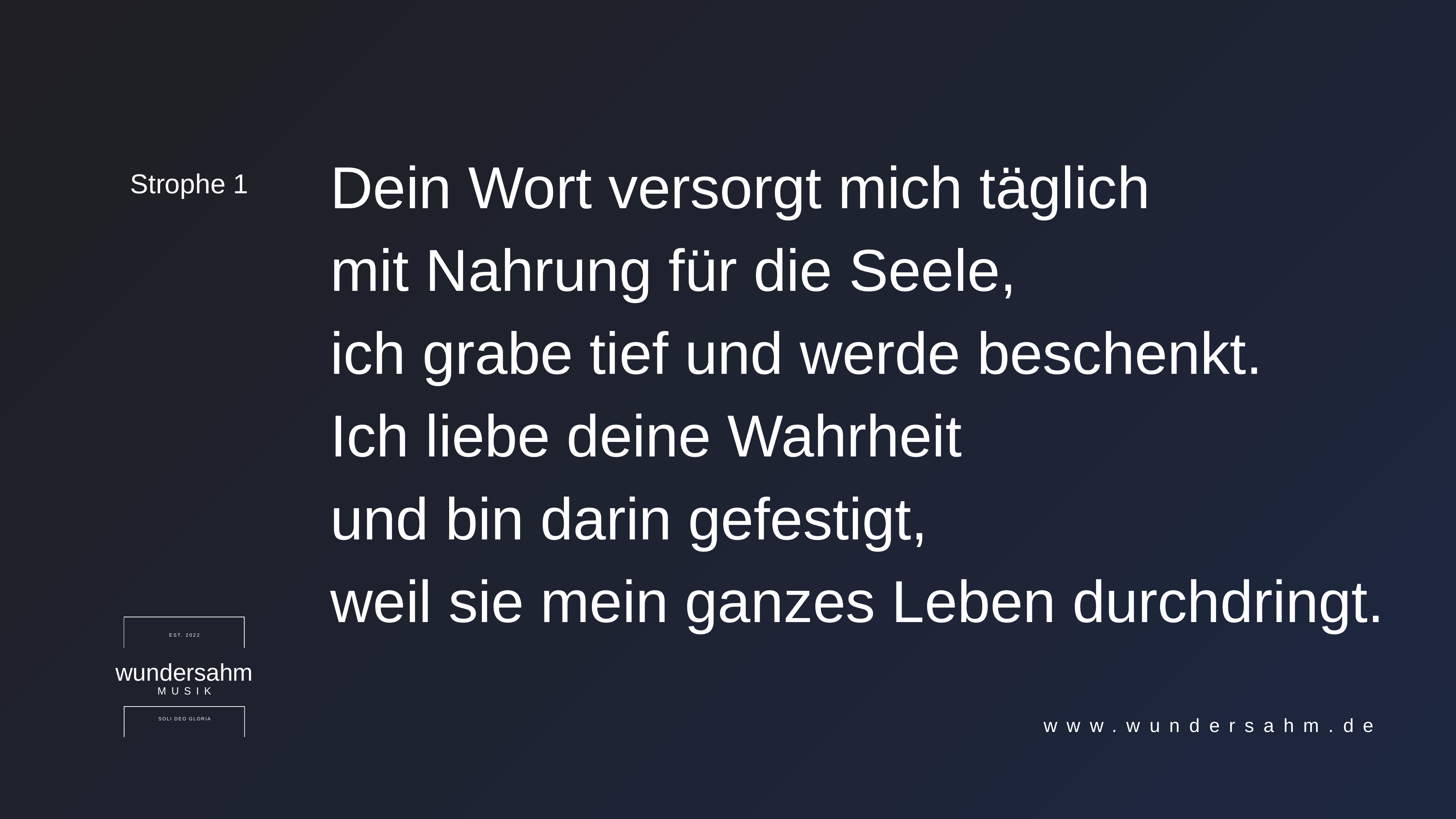

Dein Wort versorgt mich täglich
mit Nahrung für die Seele,
ich grabe tief und werde beschenkt.
Ich liebe deine Wahrheit
und bin darin gefestigt,
weil sie mein ganzes Leben durchdringt.

Strophe 1

EST. 2022
wundersahm
MUSIK

SOLI DEO GLORIA
www.wundersahm.de